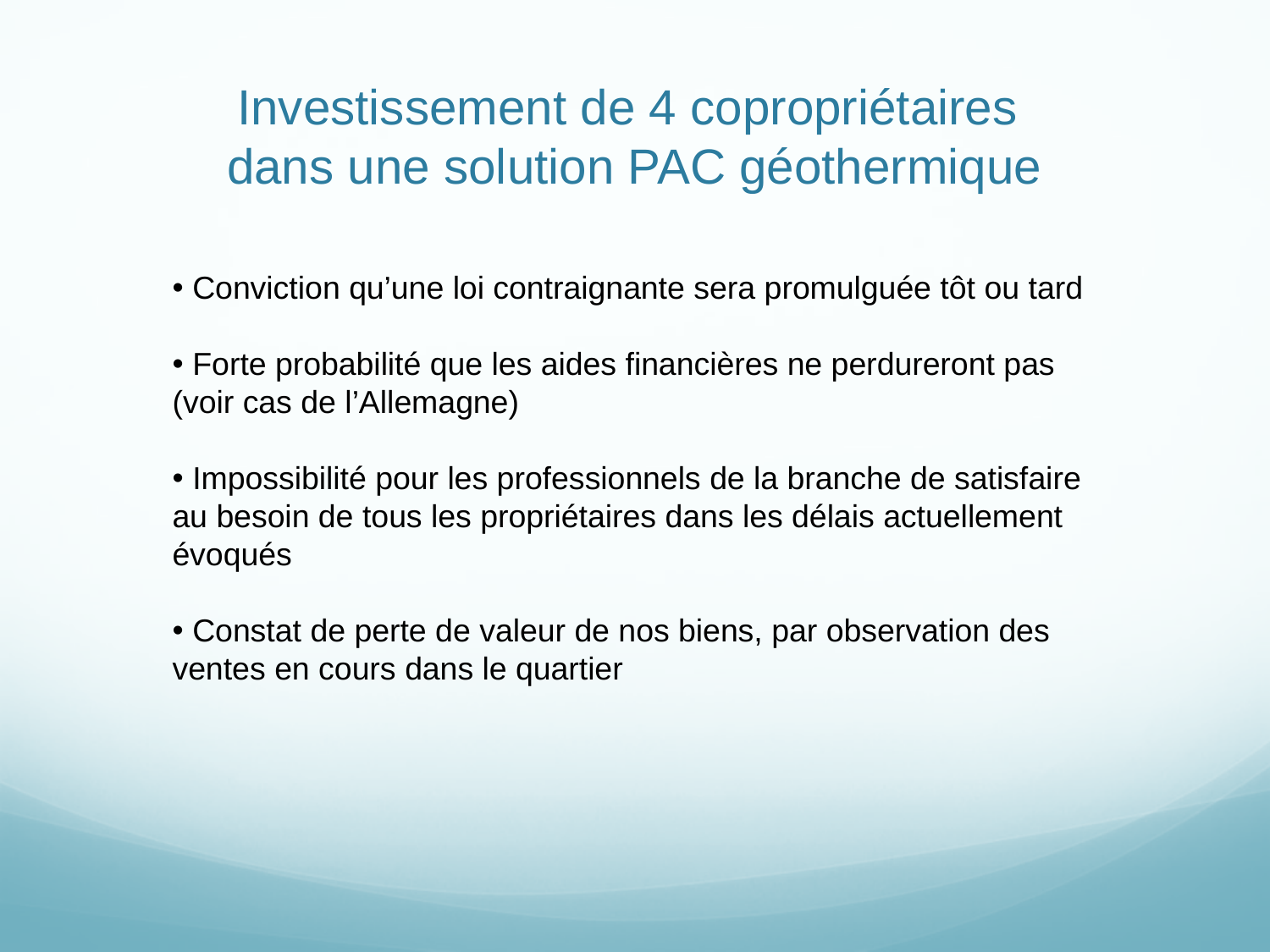

# Investissement de 4 copropriétaires dans une solution PAC géothermique
 Conviction qu’une loi contraignante sera promulguée tôt ou tard

 Forte probabilité que les aides financières ne perdureront pas (voir cas de l’Allemagne)

 Impossibilité pour les professionnels de la branche de satisfaire au besoin de tous les propriétaires dans les délais actuellement évoqués

 Constat de perte de valeur de nos biens, par observation des ventes en cours dans le quartier